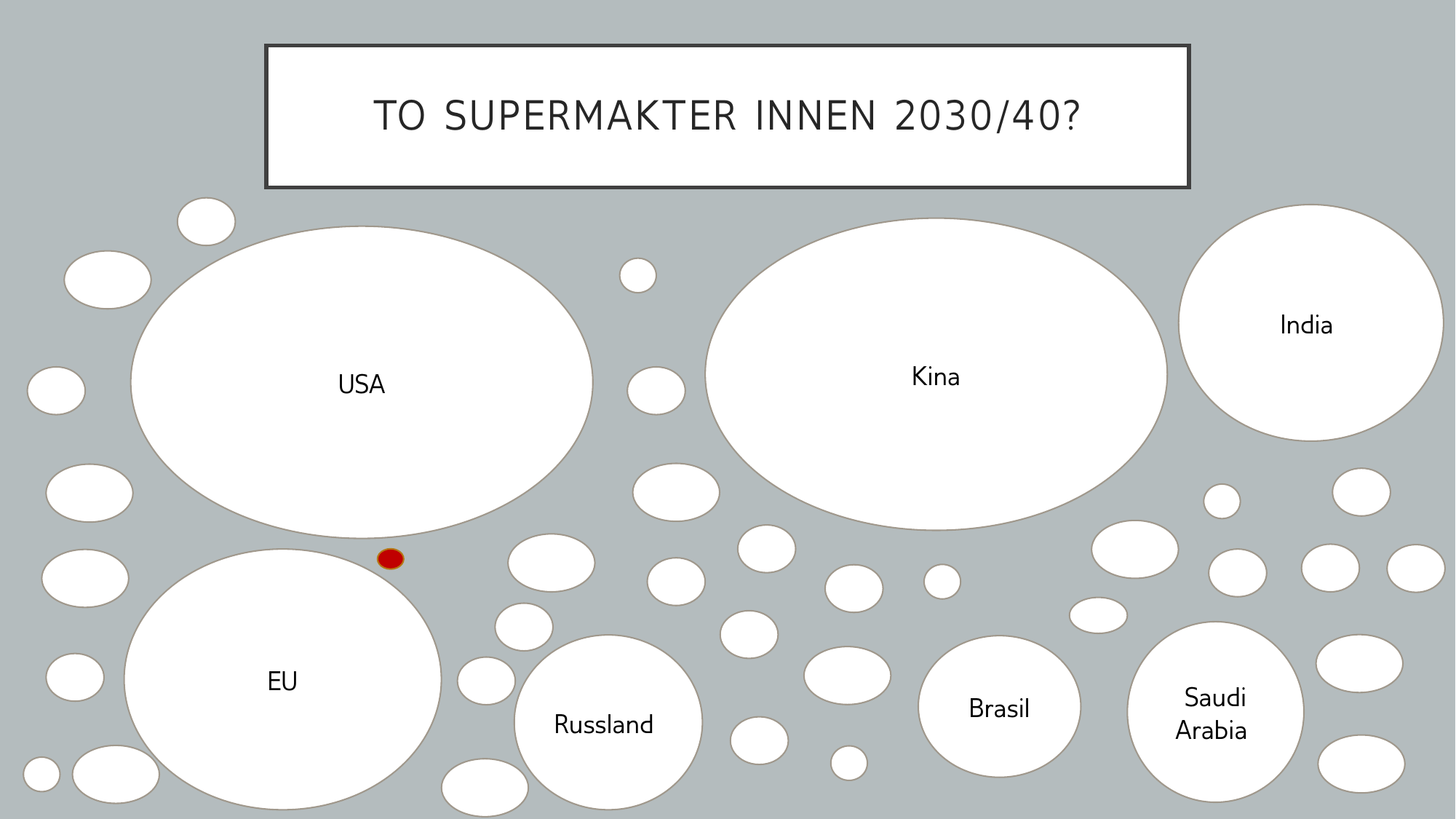

# To supermakter innen 2030/40?

India
Kina
USA

EU

Saudi Arabia

Russland
Brasil